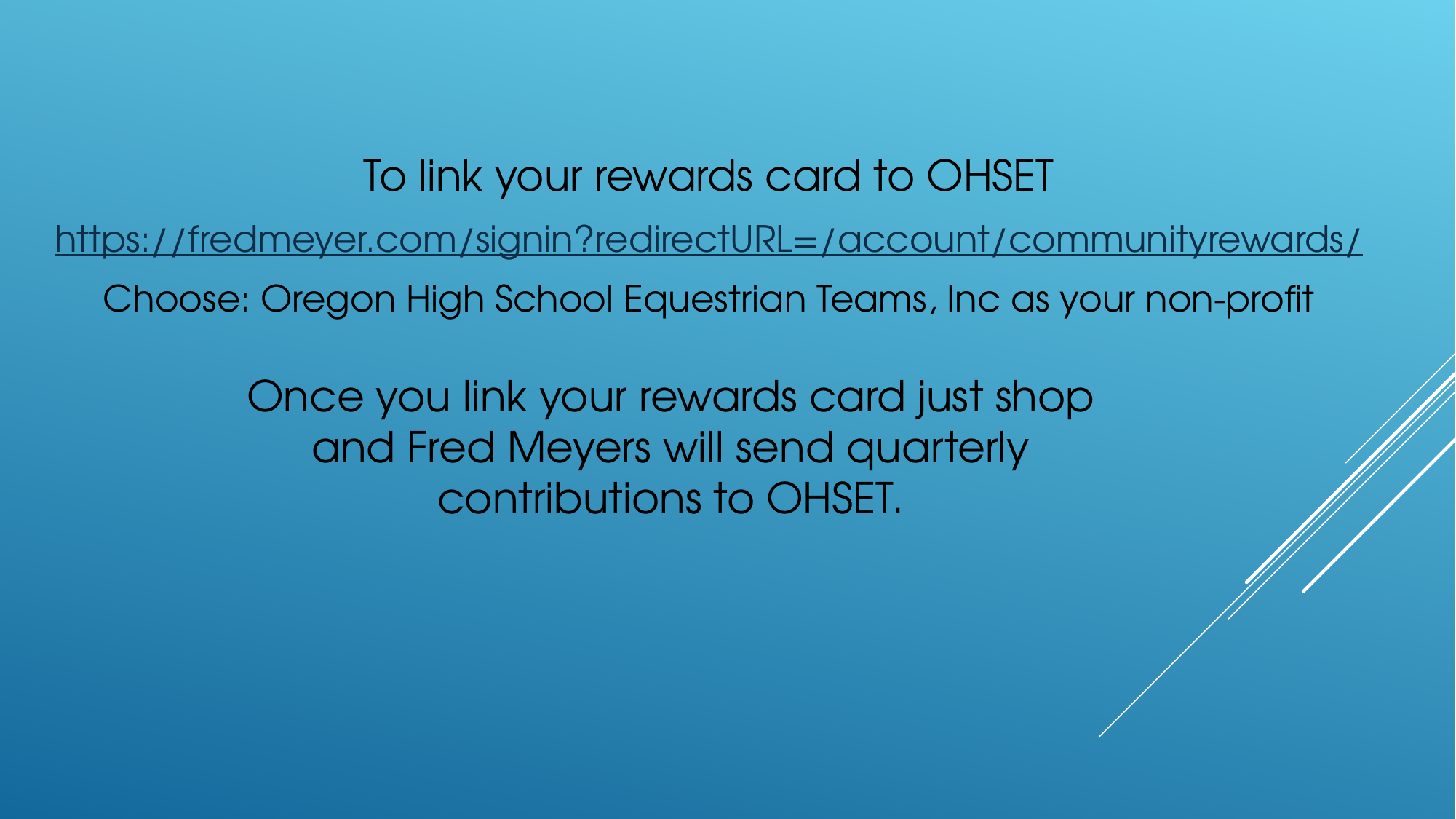

To link your rewards card to OHSET
https://fredmeyer.com/signin?redirectURL=/account/communityrewards/
Choose: Oregon High School Equestrian Teams, Inc as your non-profit
Once you link your rewards card just shop and Fred Meyers will send quarterly contributions to OHSET.